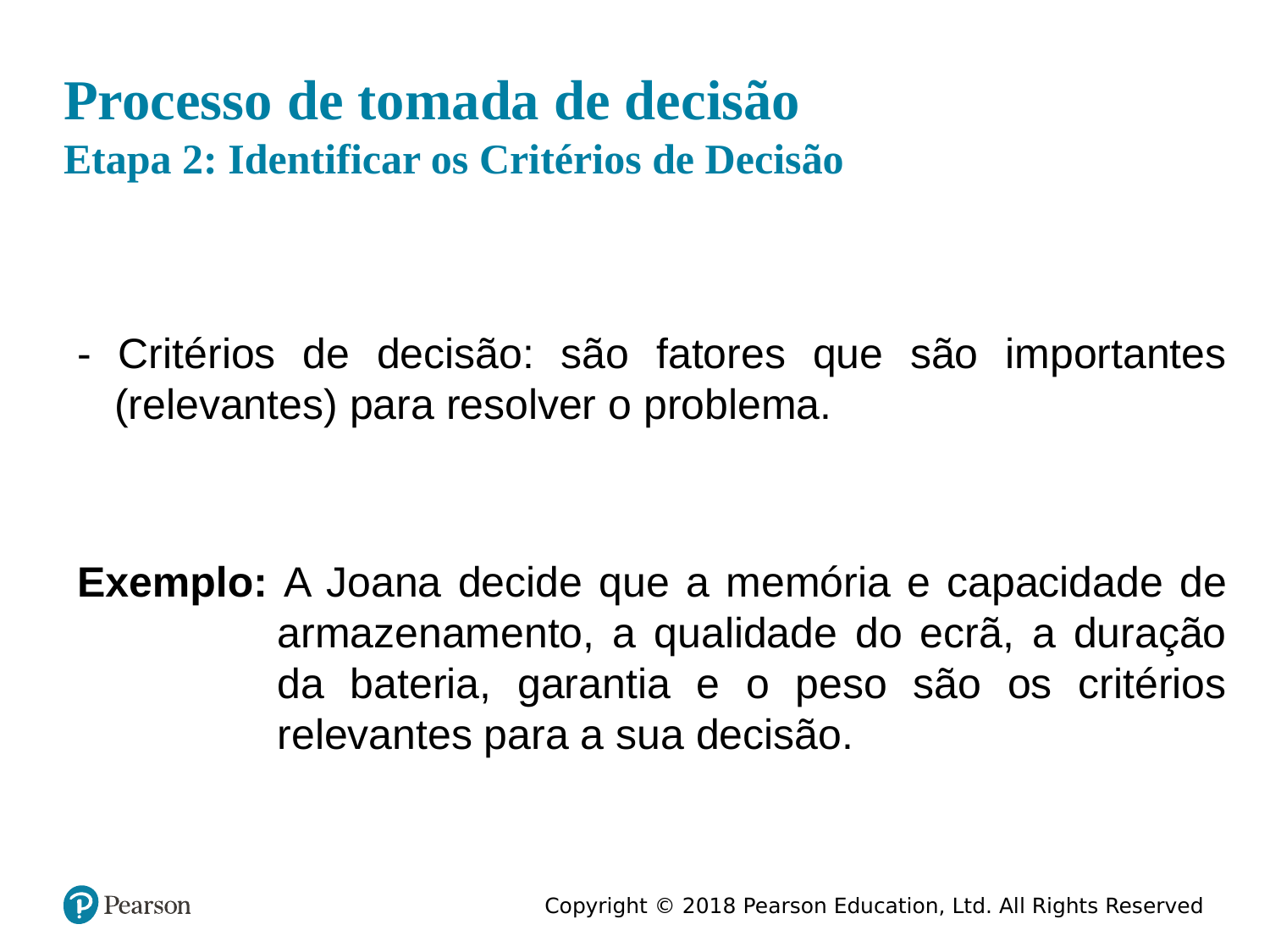

# Processo de tomada de decisão Etapa 2: Identificar os Critérios de Decisão

- Critérios de decisão: são fatores que são importantes (relevantes) para resolver o problema.

Exemplo: A Joana decide que a memória e capacidade de armazenamento, a qualidade do ecrã, a duração da bateria, garantia e o peso são os critérios relevantes para a sua decisão.